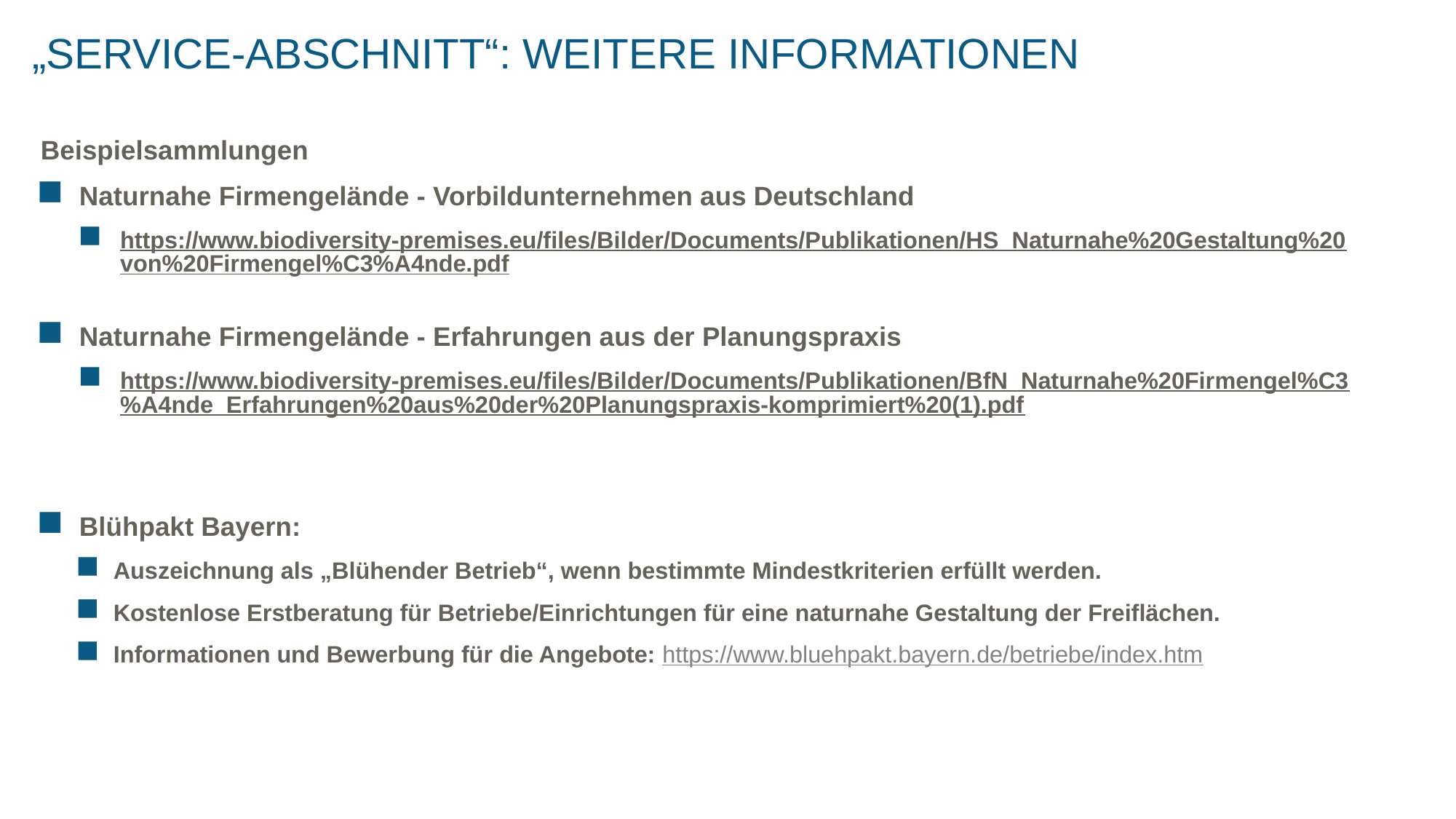

# „Service-Abschnitt“: Weitere informationen
Beispielsammlungen
Naturnahe Firmengelände - Vorbildunternehmen aus Deutschland
https://www.biodiversity-premises.eu/files/Bilder/Documents/Publikationen/HS_Naturnahe%20Gestaltung%20von%20Firmengel%C3%A4nde.pdf
Naturnahe Firmengelände - Erfahrungen aus der Planungspraxis
https://www.biodiversity-premises.eu/files/Bilder/Documents/Publikationen/BfN_Naturnahe%20Firmengel%C3%A4nde_Erfahrungen%20aus%20der%20Planungspraxis-komprimiert%20(1).pdf

Blühpakt Bayern:
Auszeichnung als „Blühender Betrieb“, wenn bestimmte Mindestkriterien erfüllt werden.
Kostenlose Erstberatung für Betriebe/Einrichtungen für eine naturnahe Gestaltung der Freiflächen.
Informationen und Bewerbung für die Angebote: https://www.bluehpakt.bayern.de/betriebe/index.htm